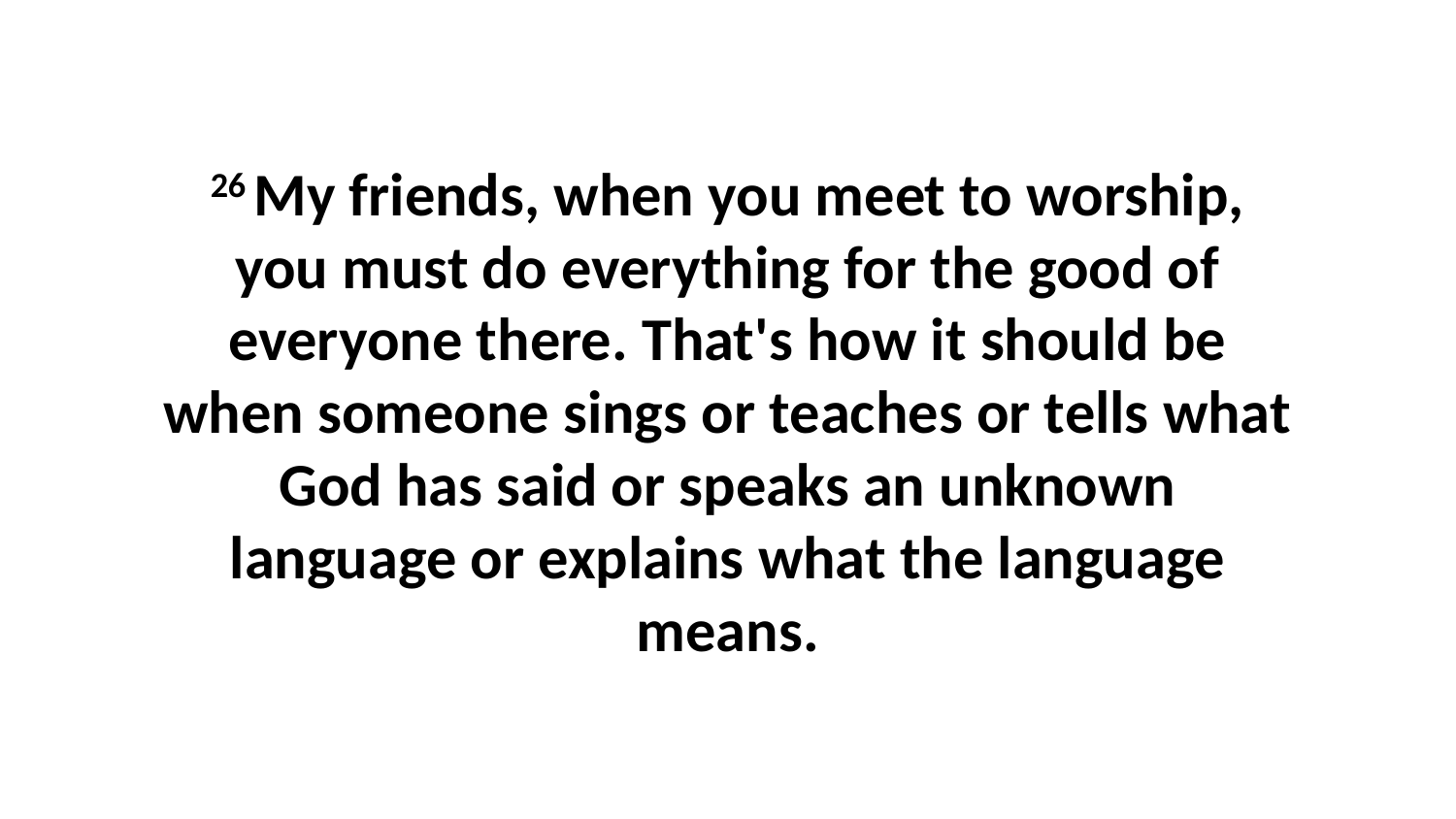

26 My friends, when you meet to worship, you must do everything for the good of everyone there. That's how it should be when someone sings or teaches or tells what God has said or speaks an unknown language or explains what the language means.